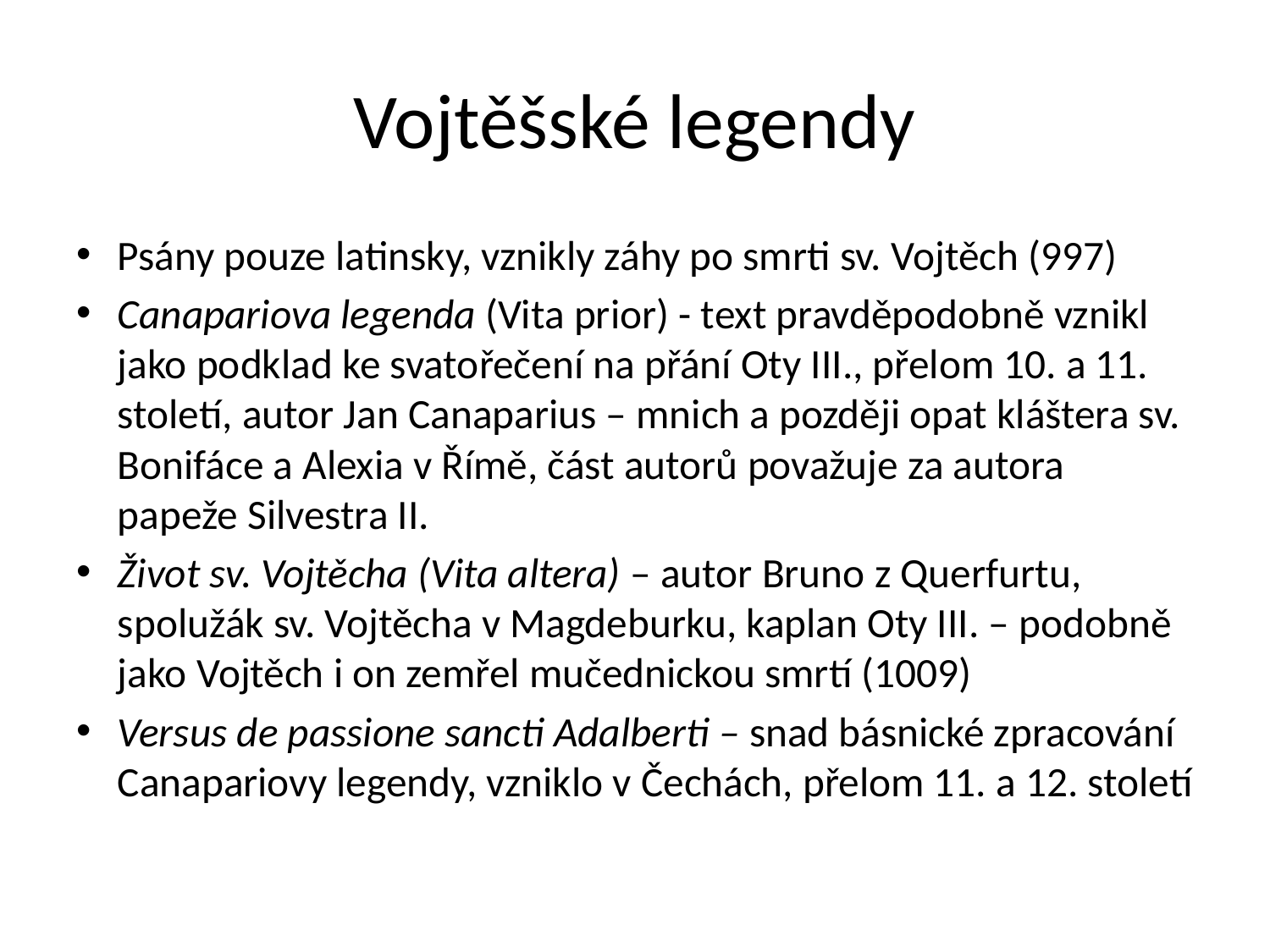

# Vojtěšské legendy
Psány pouze latinsky, vznikly záhy po smrti sv. Vojtěch (997)
Canapariova legenda (Vita prior) - text pravděpodobně vznikl jako podklad ke svatořečení na přání Oty III., přelom 10. a 11. století, autor Jan Canaparius – mnich a později opat kláštera sv. Bonifáce a Alexia v Římě, část autorů považuje za autora papeže Silvestra II.
Život sv. Vojtěcha (Vita altera) – autor Bruno z Querfurtu, spolužák sv. Vojtěcha v Magdeburku, kaplan Oty III. – podobně jako Vojtěch i on zemřel mučednickou smrtí (1009)
Versus de passione sancti Adalberti – snad básnické zpracování Canapariovy legendy, vzniklo v Čechách, přelom 11. a 12. století